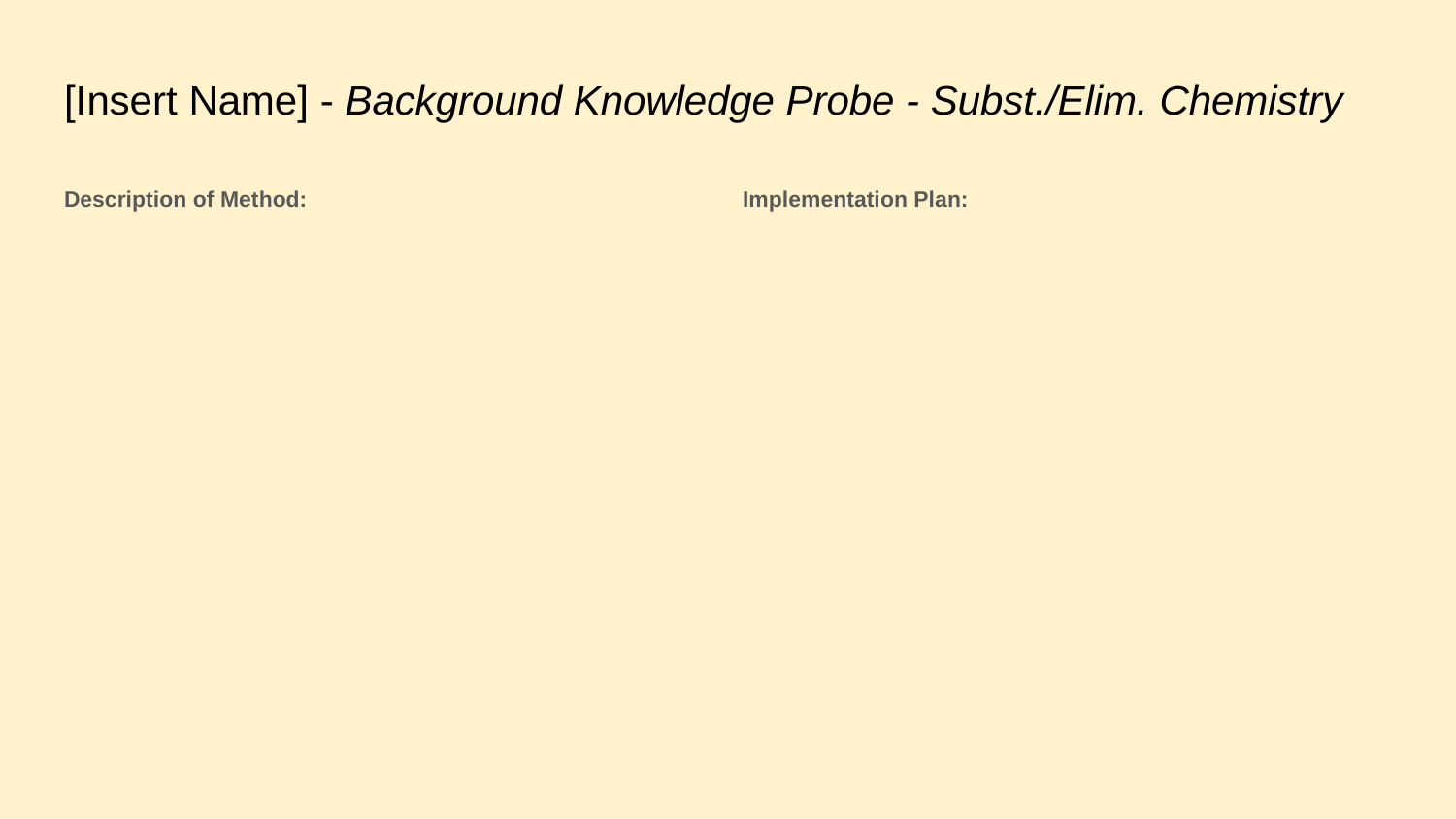

# [Insert Name] - Background Knowledge Probe - Subst./Elim. Chemistry
Description of Method:

Implementation Plan: